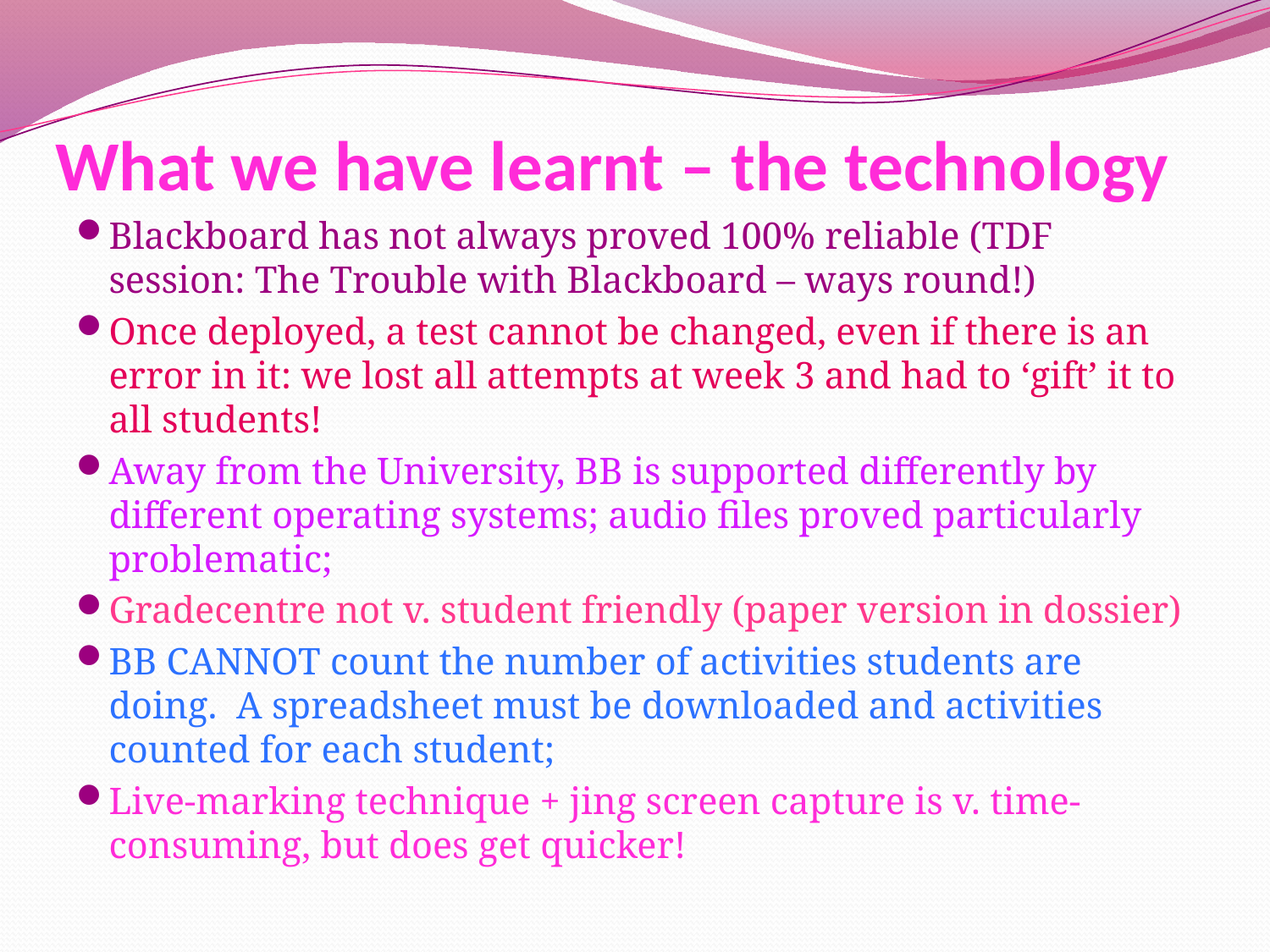

# What we have learnt – the technology
Blackboard has not always proved 100% reliable (TDF session: The Trouble with Blackboard – ways round!)
Once deployed, a test cannot be changed, even if there is an error in it: we lost all attempts at week 3 and had to ‘gift’ it to all students!
Away from the University, BB is supported differently by different operating systems; audio files proved particularly problematic;
Gradecentre not v. student friendly (paper version in dossier)
BB CANNOT count the number of activities students are doing.  A spreadsheet must be downloaded and activities counted for each student;
Live-marking technique + jing screen capture is v. time-consuming, but does get quicker!